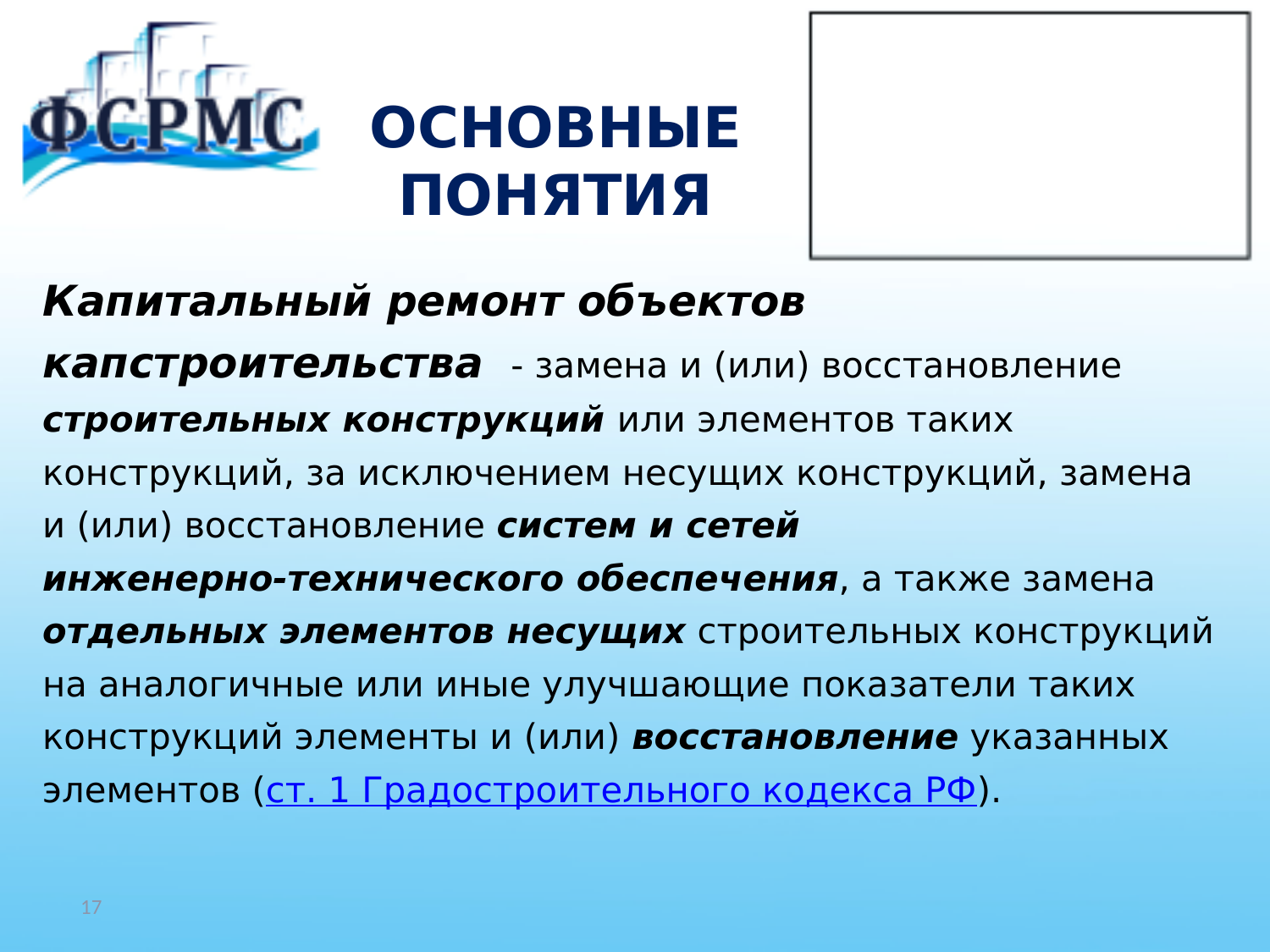

# ОСНОВНЫЕ ПОНЯТИЯ
Капитальный ремонт объектов
капстроительства  - замена и (или) восстановление
строительных конструкций или элементов таких
конструкций, за исключением несущих конструкций, замена
и (или) восстановление систем и сетей
инженерно-технического обеспечения, а также замена
отдельных элементов несущих строительных конструкций
на аналогичные или иные улучшающие показатели таких
конструкций элементы и (или) восстановление указанных
элементов (ст. 1 Градостроительного кодекса РФ).

17